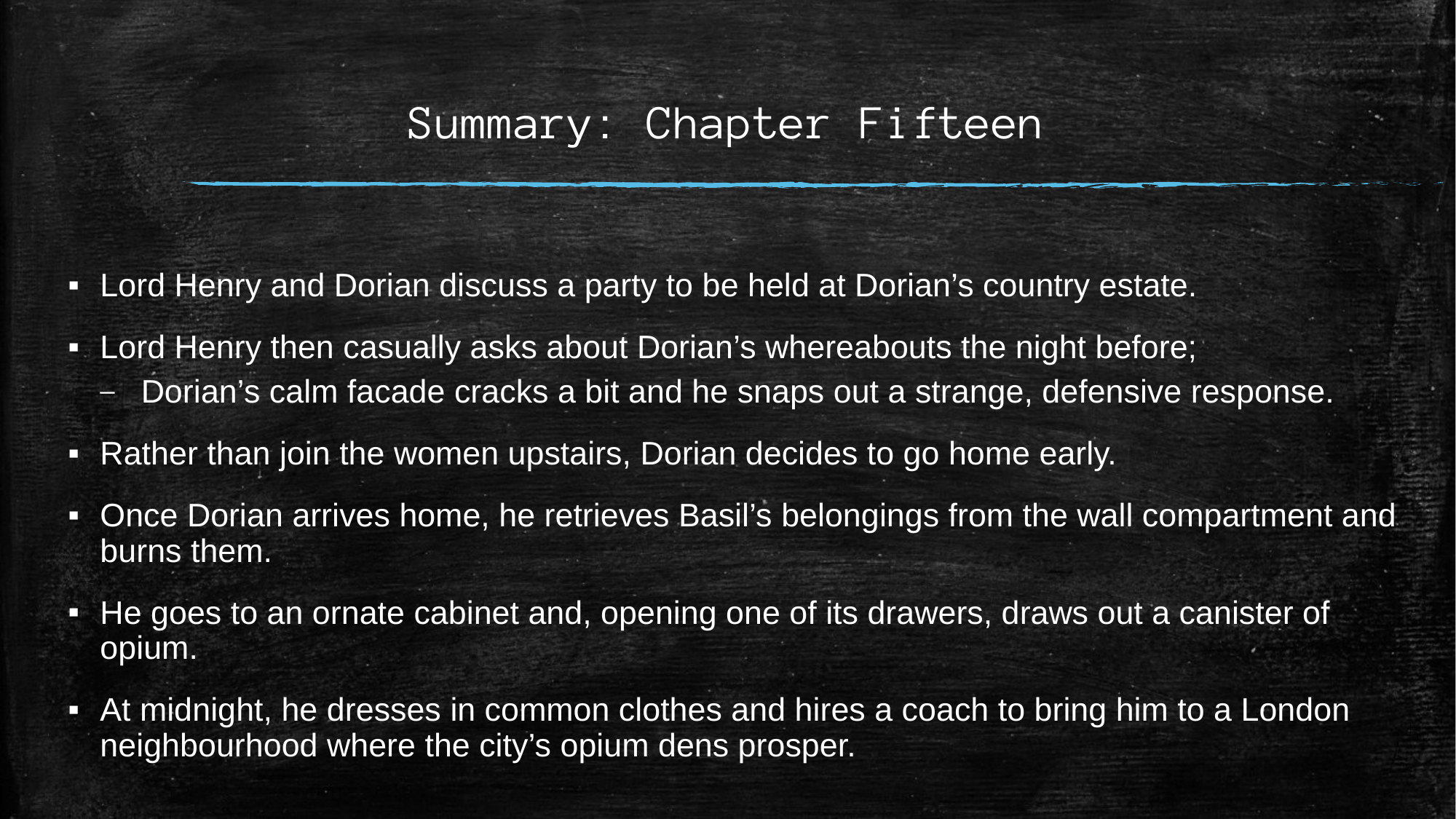

# Summary: Chapter Fifteen
Lord Henry and Dorian discuss a party to be held at Dorian’s country estate.
Lord Henry then casually asks about Dorian’s whereabouts the night before;
 Dorian’s calm facade cracks a bit and he snaps out a strange, defensive response.
Rather than join the women upstairs, Dorian decides to go home early.
Once Dorian arrives home, he retrieves Basil’s belongings from the wall compartment and burns them.
He goes to an ornate cabinet and, opening one of its drawers, draws out a canister of opium.
At midnight, he dresses in common clothes and hires a coach to bring him to a London neighbourhood where the city’s opium dens prosper.